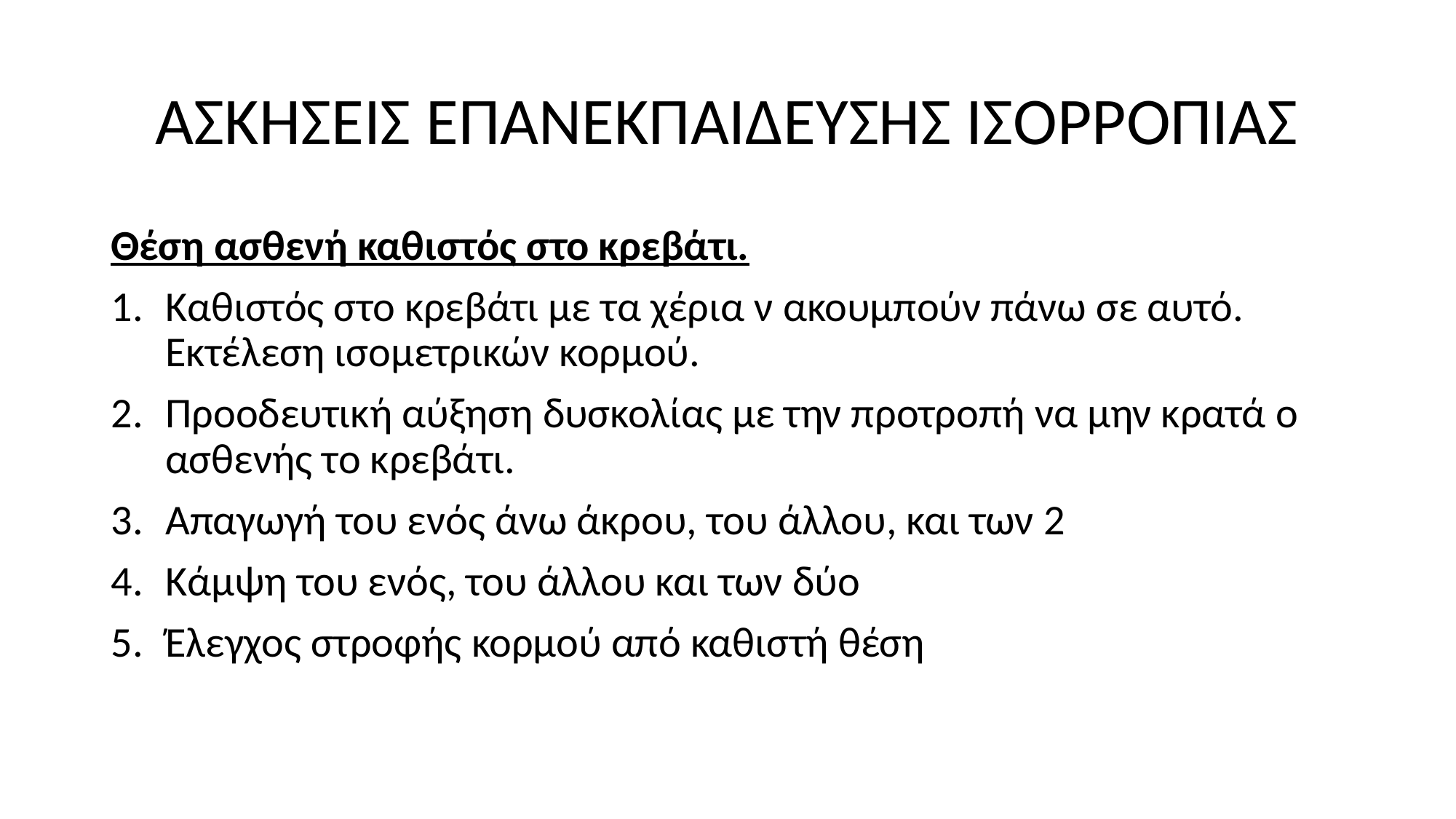

# ΑΣΚΗΣΕΙΣ ΕΠΑΝΕΚΠΑΙΔΕΥΣΗΣ ΙΣΟΡΡΟΠΙΑΣ
Θέση ασθενή καθιστός στο κρεβάτι.
Καθιστός στο κρεβάτι με τα χέρια ν ακουμπούν πάνω σε αυτό. Εκτέλεση ισομετρικών κορμού.
Προοδευτική αύξηση δυσκολίας με την προτροπή να μην κρατά ο ασθενής το κρεβάτι.
Απαγωγή του ενός άνω άκρου, του άλλου, και των 2
Κάμψη του ενός, του άλλου και των δύο
Έλεγχος στροφής κορμού από καθιστή θέση